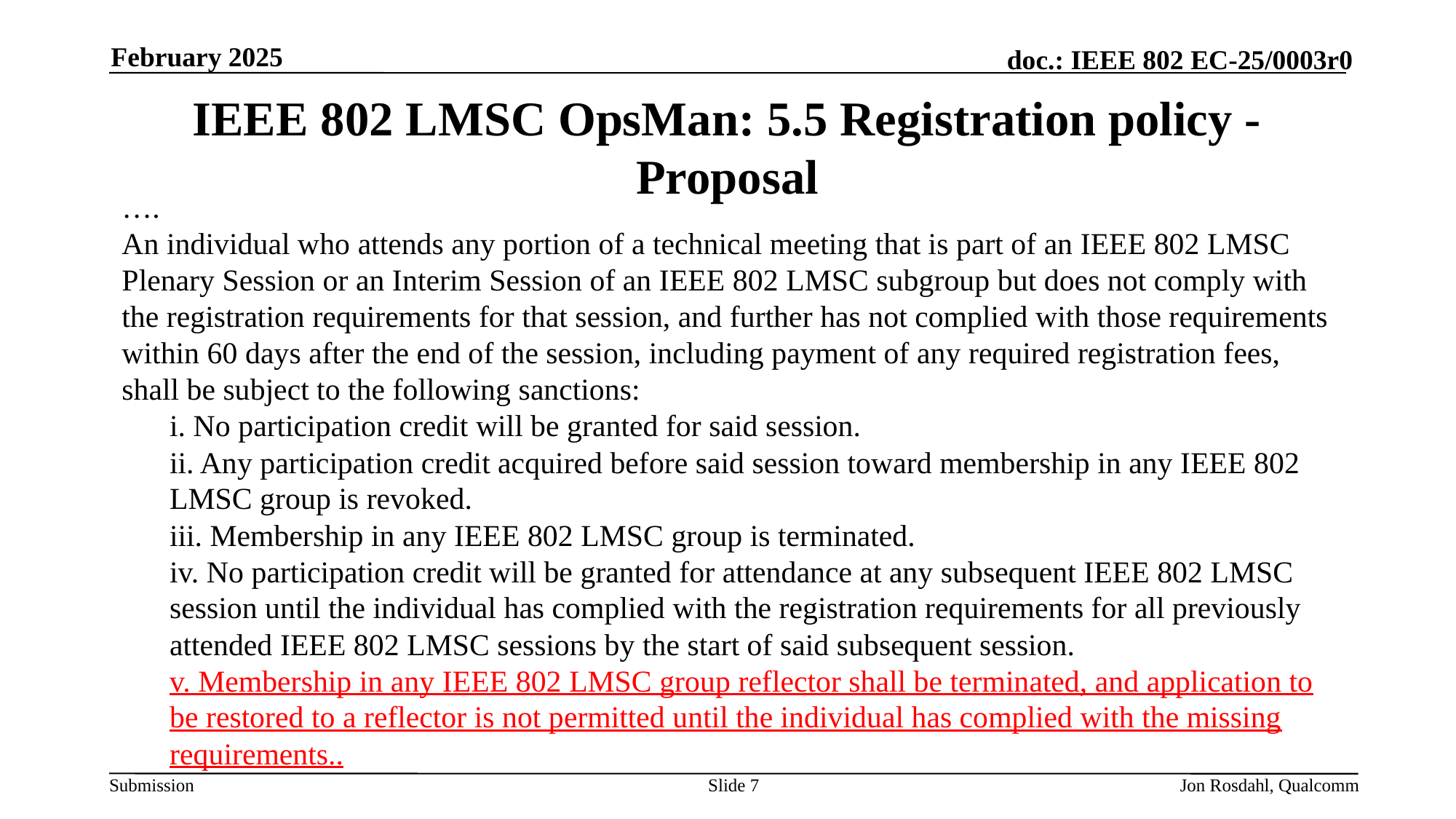

February 2025
# IEEE 802 LMSC OpsMan: 5.5 Registration policy - Proposal
….
An individual who attends any portion of a technical meeting that is part of an IEEE 802 LMSC Plenary Session or an Interim Session of an IEEE 802 LMSC subgroup but does not comply with the registration requirements for that session, and further has not complied with those requirements within 60 days after the end of the session, including payment of any required registration fees, shall be subject to the following sanctions:
i. No participation credit will be granted for said session.
ii. Any participation credit acquired before said session toward membership in any IEEE 802 LMSC group is revoked.
iii. Membership in any IEEE 802 LMSC group is terminated.
iv. No participation credit will be granted for attendance at any subsequent IEEE 802 LMSC session until the individual has complied with the registration requirements for all previously attended IEEE 802 LMSC sessions by the start of said subsequent session.
v. Membership in any IEEE 802 LMSC group reflector shall be terminated, and application to be restored to a reflector is not permitted until the individual has complied with the missing requirements..
Slide 7
Jon Rosdahl, Qualcomm